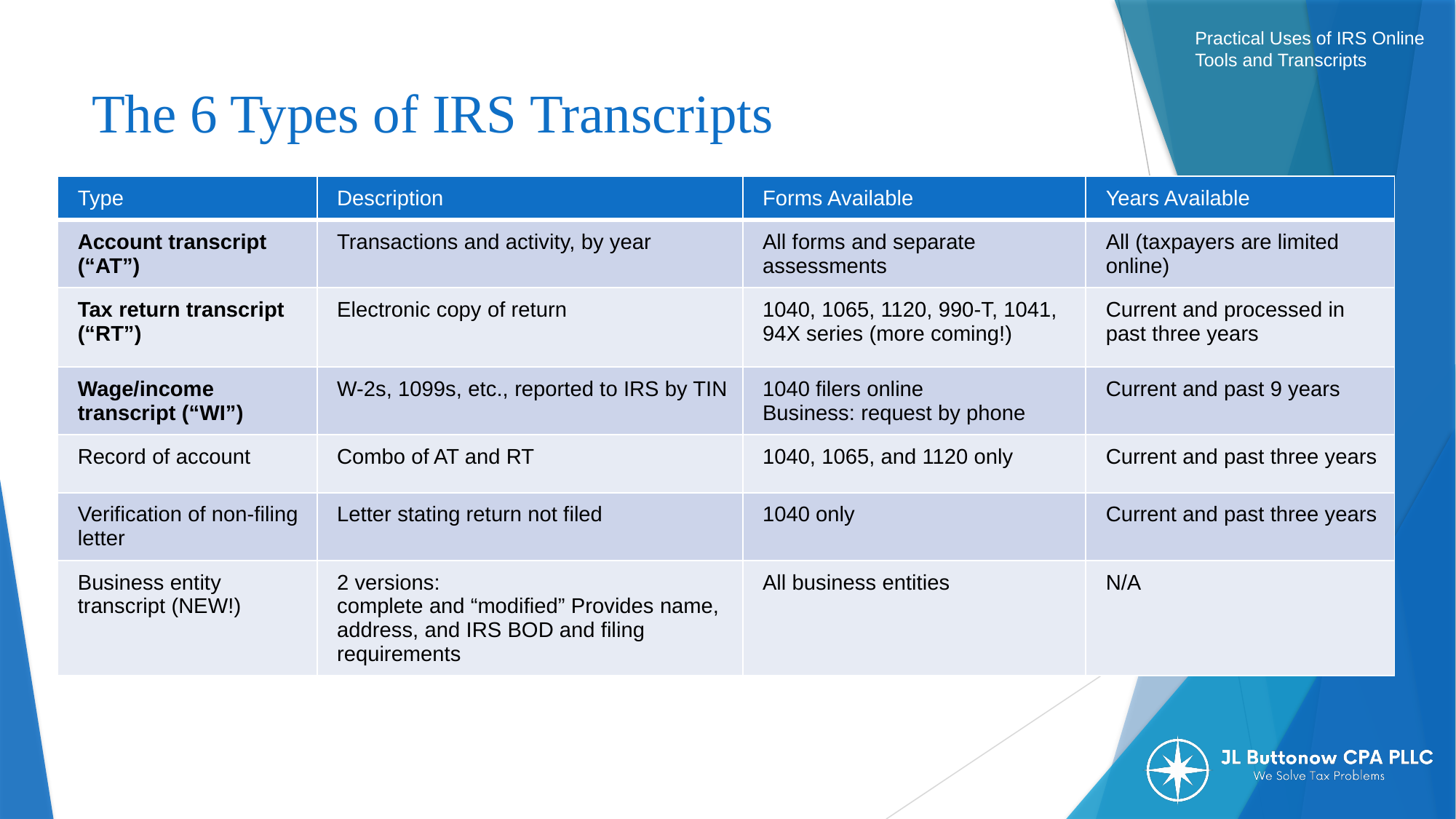

# The 6 Types of IRS Transcripts
| Type | Description | Forms Available | Years Available |
| --- | --- | --- | --- |
| Account transcript (“AT”) | Transactions and activity, by year | All forms and separate assessments | All (taxpayers are limited online) |
| Tax return transcript (“RT”) | Electronic copy of return | 1040, 1065, 1120, 990-T, 1041, 94X series (more coming!) | Current and processed in past three years |
| Wage/income transcript (“WI”) | W-2s, 1099s, etc., reported to IRS by TIN | 1040 filers online Business: request by phone | Current and past 9 years |
| Record of account | Combo of AT and RT | 1040, 1065, and 1120 only | Current and past three years |
| Verification of non-filing letter | Letter stating return not filed | 1040 only | Current and past three years |
| Business entity transcript (NEW!) | 2 versions: complete and “modified” Provides name, address, and IRS BOD and filing requirements | All business entities | N/A |